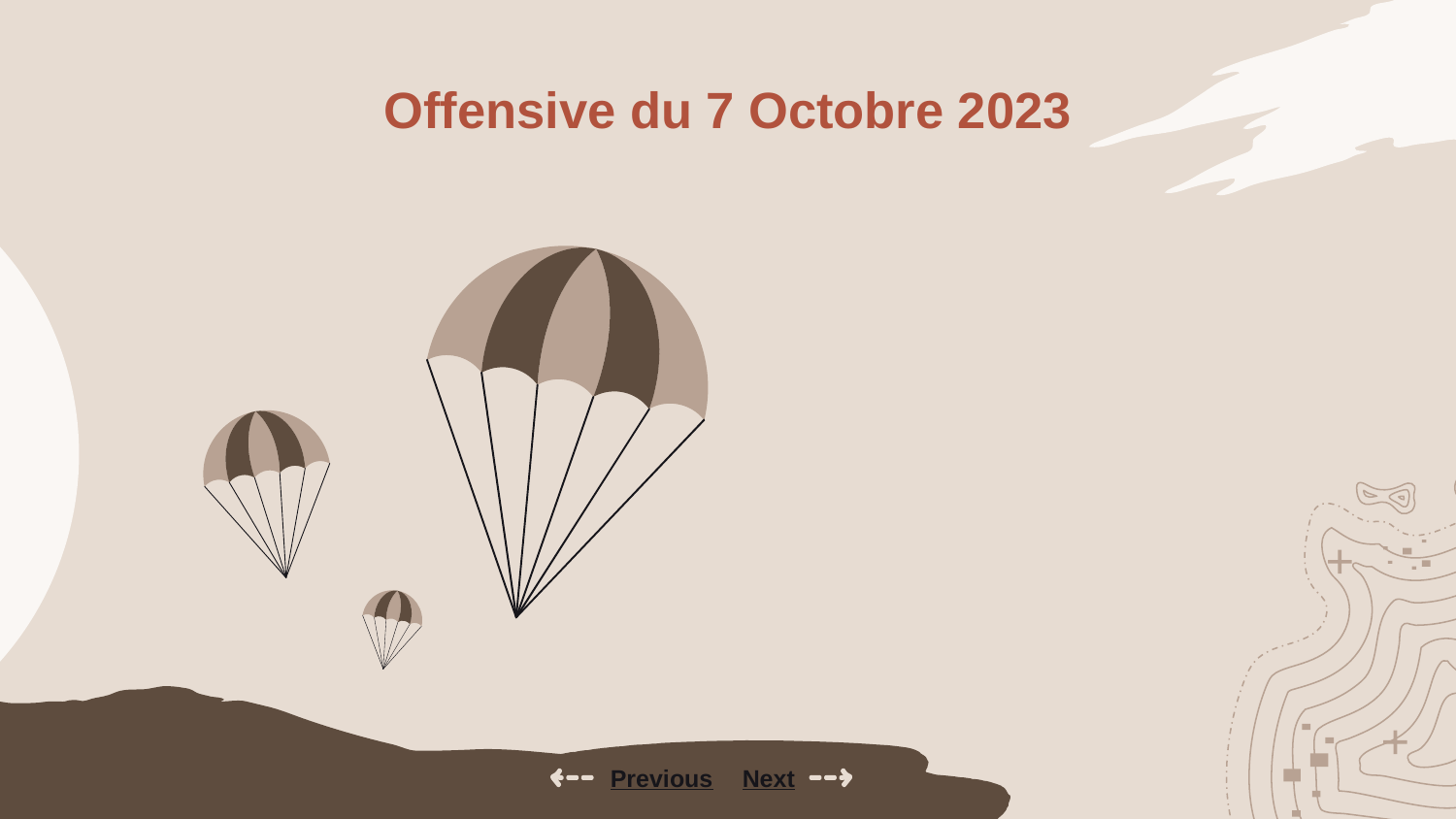

Offensive du 7 Octobre 2023

Previous
Next